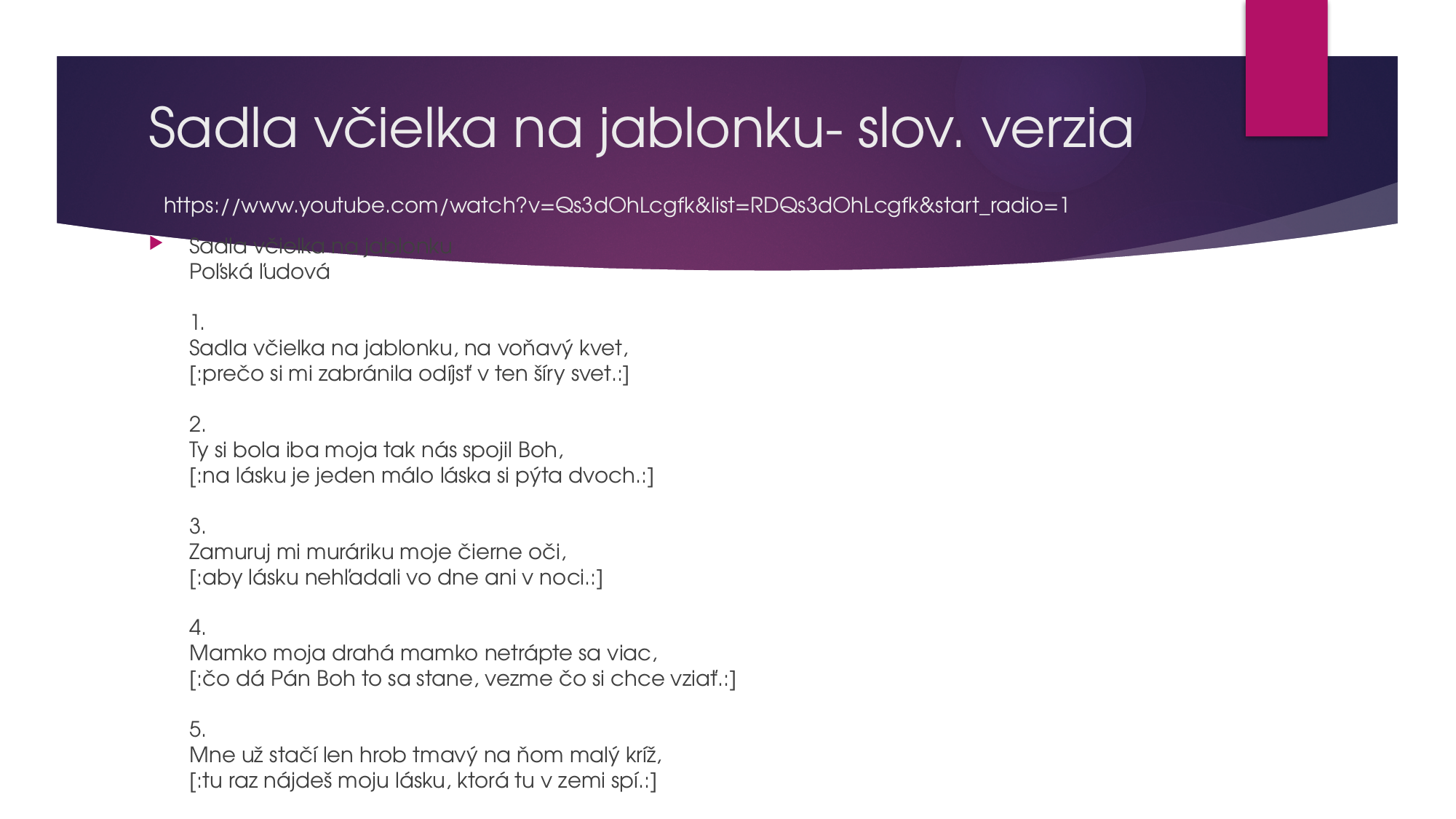

# Sadla včielka na jablonku- slov. verzia https://www.youtube.com/watch?v=Qs3dOhLcgfk&list=RDQs3dOhLcgfk&start_radio=1
Sadla včielka na jablonku
Poľská ľudová
1.
Sadla včielka na jablonku, na voňavý kvet,
[:prečo si mi zabránila odíjsť v ten šíry svet.:]
2.
Ty si bola iba moja tak nás spojil Boh,
[:na lásku je jeden málo láska si pýta dvoch.:]
3.
Zamuruj mi muráriku moje čierne oči,
[:aby lásku nehľadali vo dne ani v noci.:]
4.
Mamko moja drahá mamko netrápte sa viac,
[:čo dá Pán Boh to sa stane, vezme čo si chce vziať.:]
5.
Mne už stačí len hrob tmavý na ňom malý kríž,
[:tu raz nájdeš moju lásku, ktorá tu v zemi spí.:]